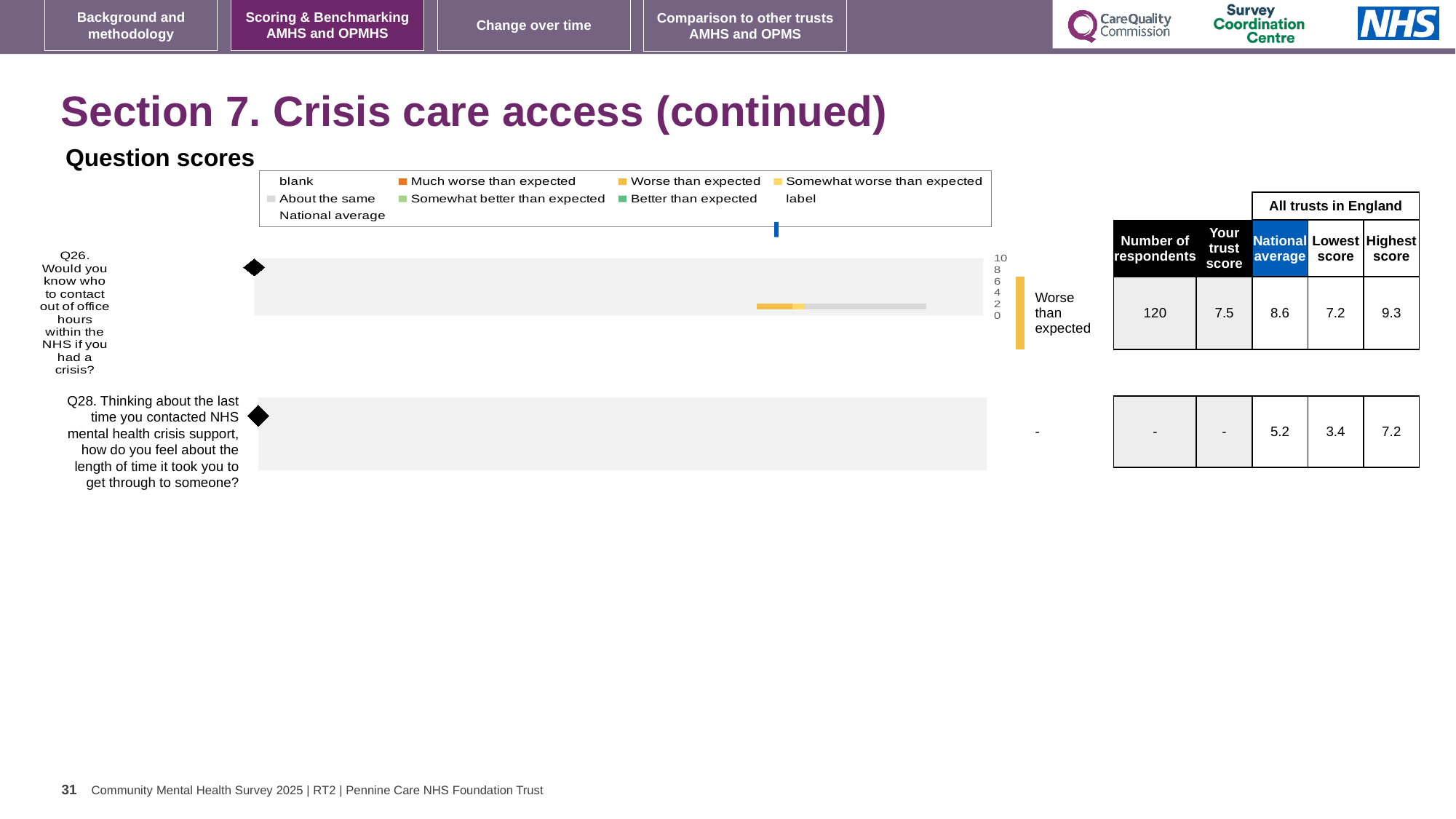

# Section 7. Crisis care access (continued)
Question scores

### Chart

| Category | blank | Much worse than expected | Worse than expected | Somewhat worse than expected | About the same | Somewhat better than expected | Better than expected | Much better than expected | Your trust | National average |  |
|---|---|---|---|---|---|---|---|---|---|---|---|
|  |  |  |  | All trusts in England |  |  |
| --- | --- | --- | --- | --- | --- | --- |
|  |  | Number of respondents | Your trust score | National average | Lowest score | Highest score |
|  | Worse than expected | 120 | 7.5 | 8.6 | 7.2 | 9.3 |
|  |  |  |  |  |  |  |
|  | - | - | - | 5.2 | 3.4 | 7.2 |

### Chart

| Category | blank | Much worse than expected | Worse than expected | Somewhat worse than expected | About the same | Somewhat better than expected | Better than expected | Much better than expected | Your Trust | Trust Average |  |
|---|---|---|---|---|---|---|---|---|---|---|---|
Q28. Thinking about the last time you contacted NHS mental health crisis support, how do you feel about the length of time it took you to get through to someone?
31